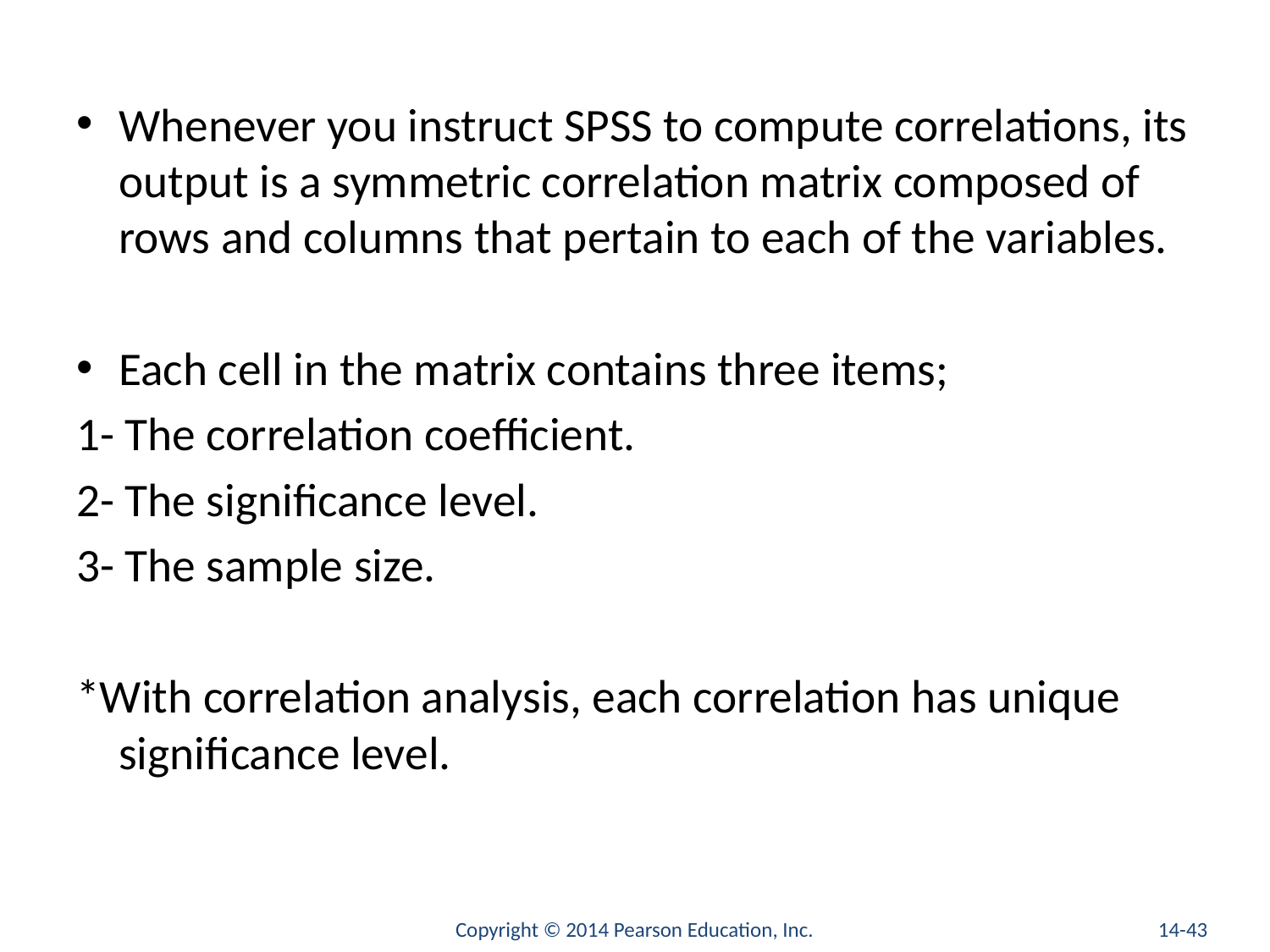

#

Whenever you instruct SPSS to compute correlations, its output is a symmetric correlation matrix composed of rows and columns that pertain to each of the variables.

Each cell in the matrix contains three items;
1- The correlation coefficient.
2- The significance level.
3- The sample size.

*With correlation analysis, each correlation has unique significance level.